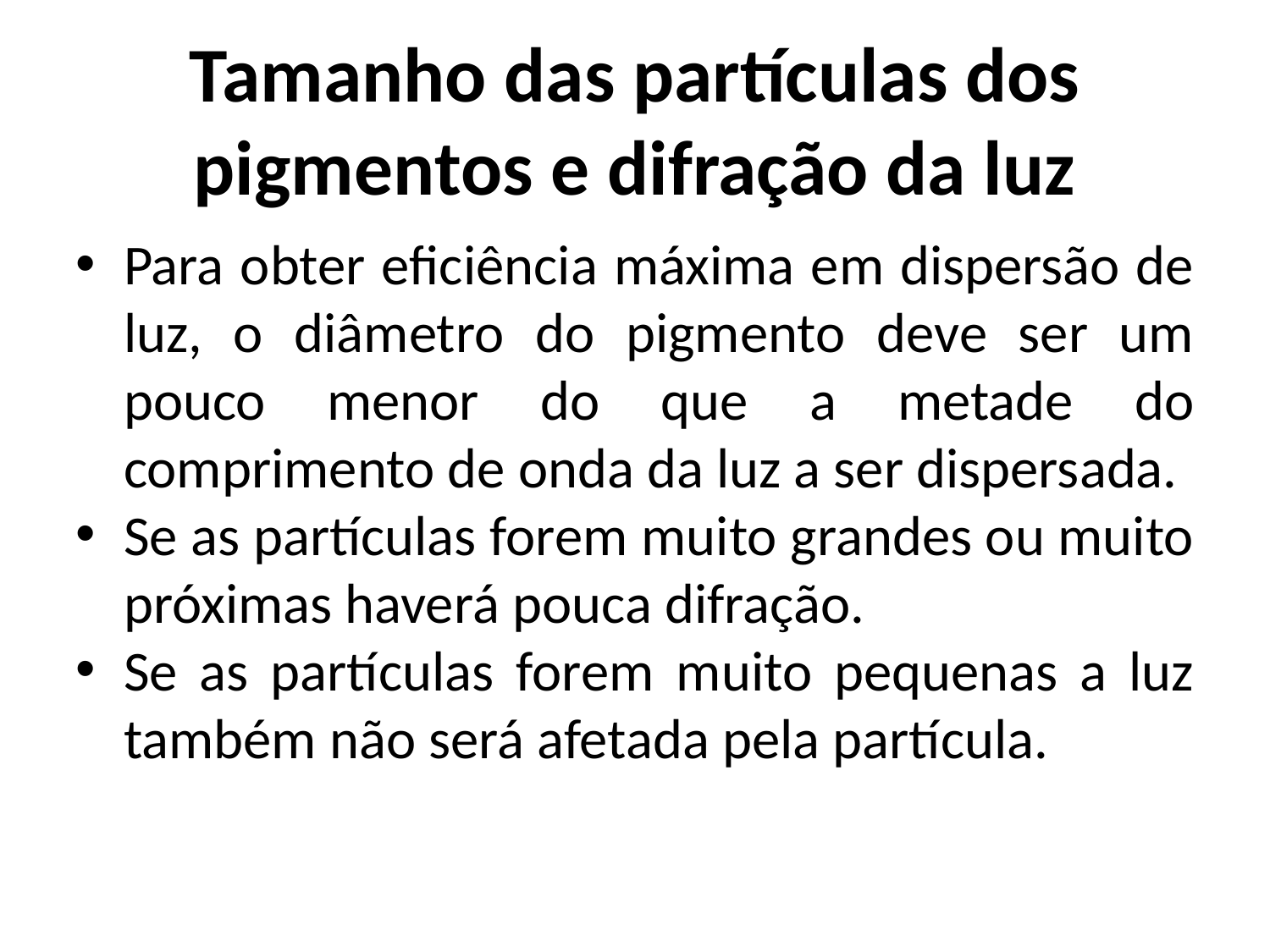

Tamanho das partículas dos pigmentos e difração da luz
Para obter eficiência máxima em dispersão de luz, o diâmetro do pigmento deve ser um pouco menor do que a metade do comprimento de onda da luz a ser dispersada.
Se as partículas forem muito grandes ou muito próximas haverá pouca difração.
Se as partículas forem muito pequenas a luz também não será afetada pela partícula.